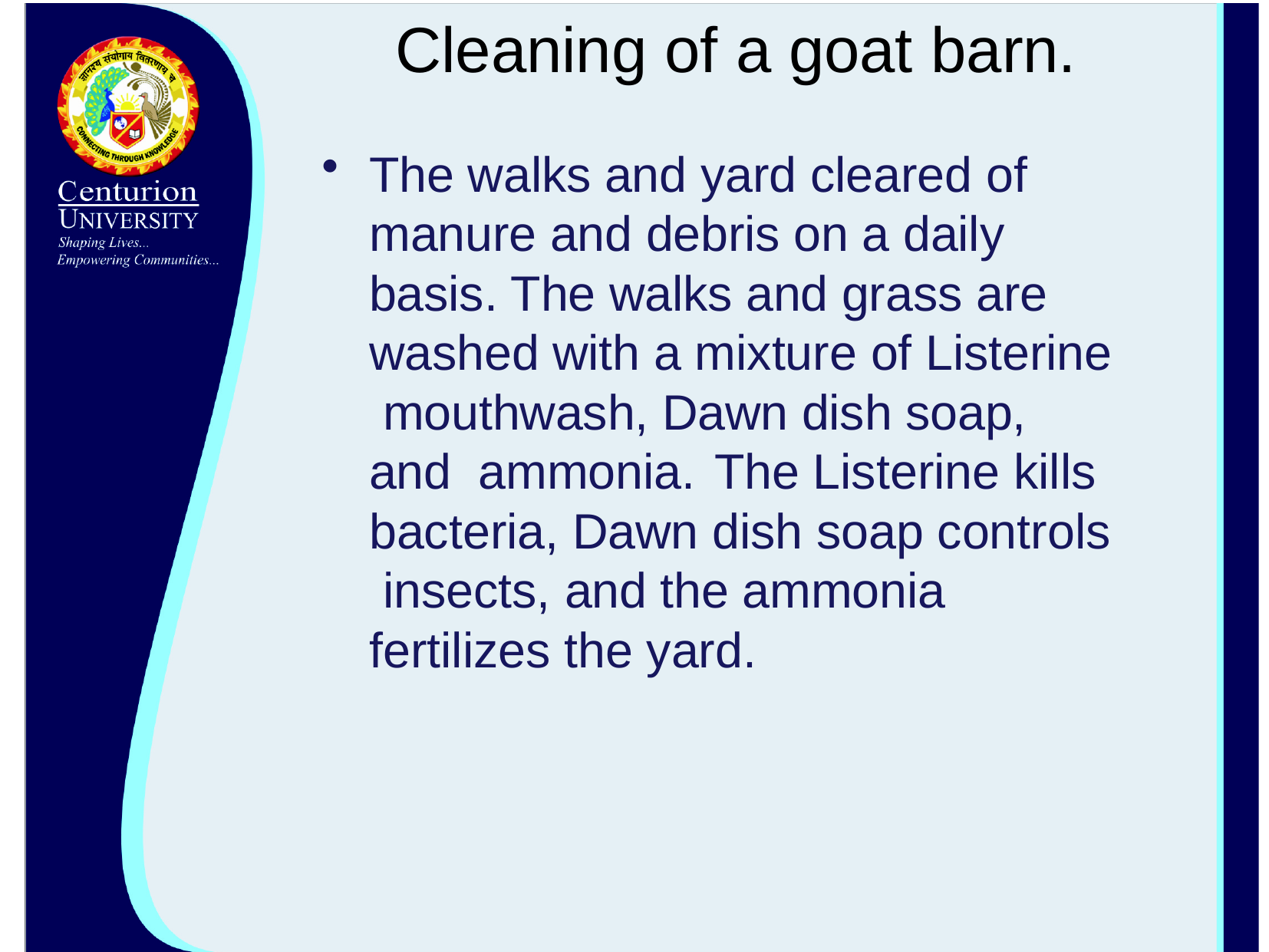

# Cleaning of a goat barn.
The walks and yard cleared of  manure and debris on a daily  basis. The walks and grass are  washed with a mixture of Listerine  mouthwash, Dawn dish soap, and  ammonia.	The Listerine kills  bacteria, Dawn dish soap controls  insects, and the ammonia  fertilizes the yard.